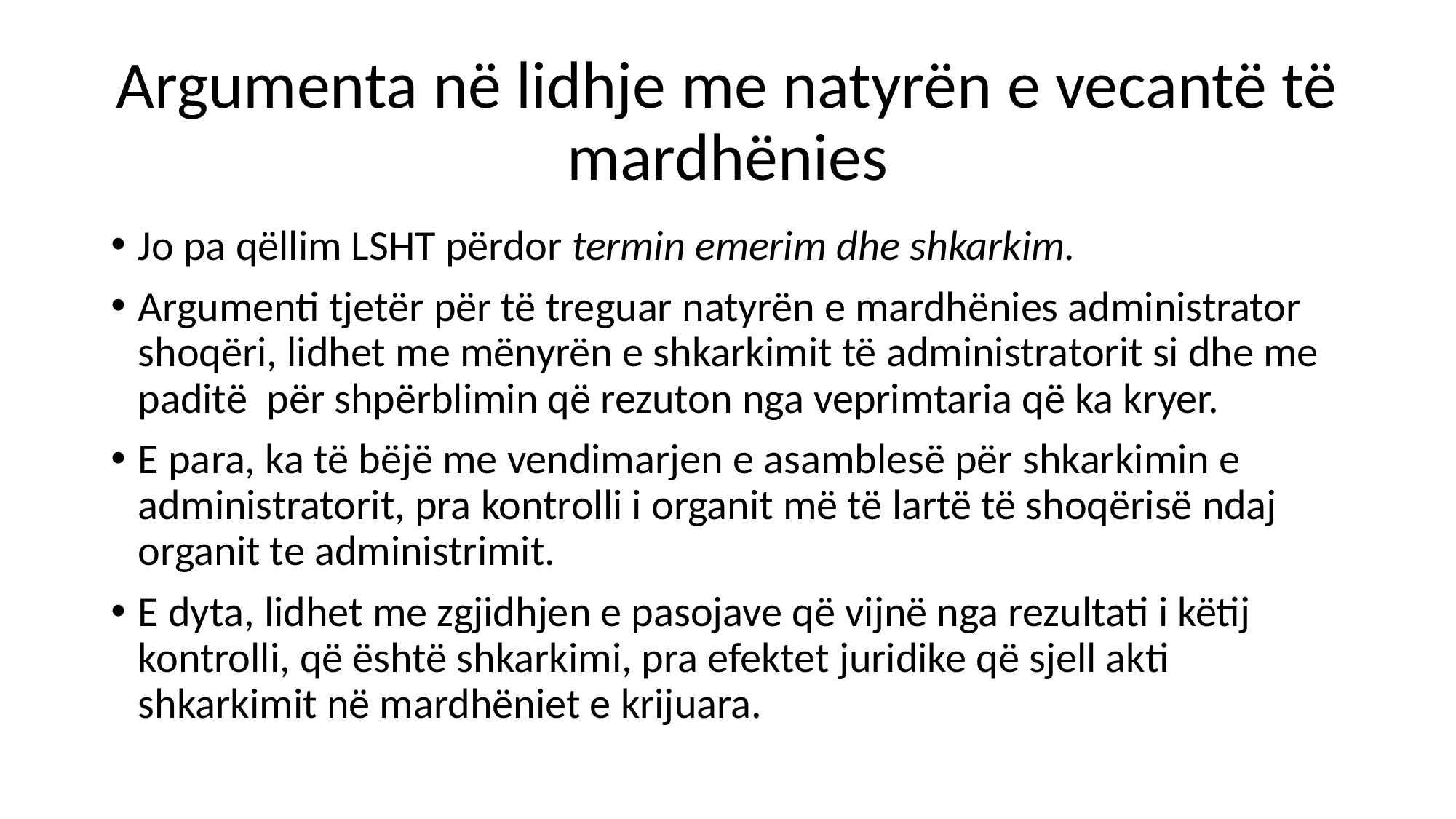

# Argumenta në lidhje me natyrën e vecantë të mardhënies
Jo pa qëllim LSHT përdor termin emerim dhe shkarkim.
Argumenti tjetër për të treguar natyrën e mardhënies administrator shoqëri, lidhet me mënyrën e shkarkimit të administratorit si dhe me paditë  për shpërblimin që rezuton nga veprimtaria që ka kryer.
E para, ka të bëjë me vendimarjen e asamblesë për shkarkimin e administratorit, pra kontrolli i organit më të lartë të shoqërisë ndaj organit te administrimit.
E dyta, lidhet me zgjidhjen e pasojave që vijnë nga rezultati i këtij kontrolli, që është shkarkimi, pra efektet juridike që sjell akti shkarkimit në mardhëniet e krijuara.